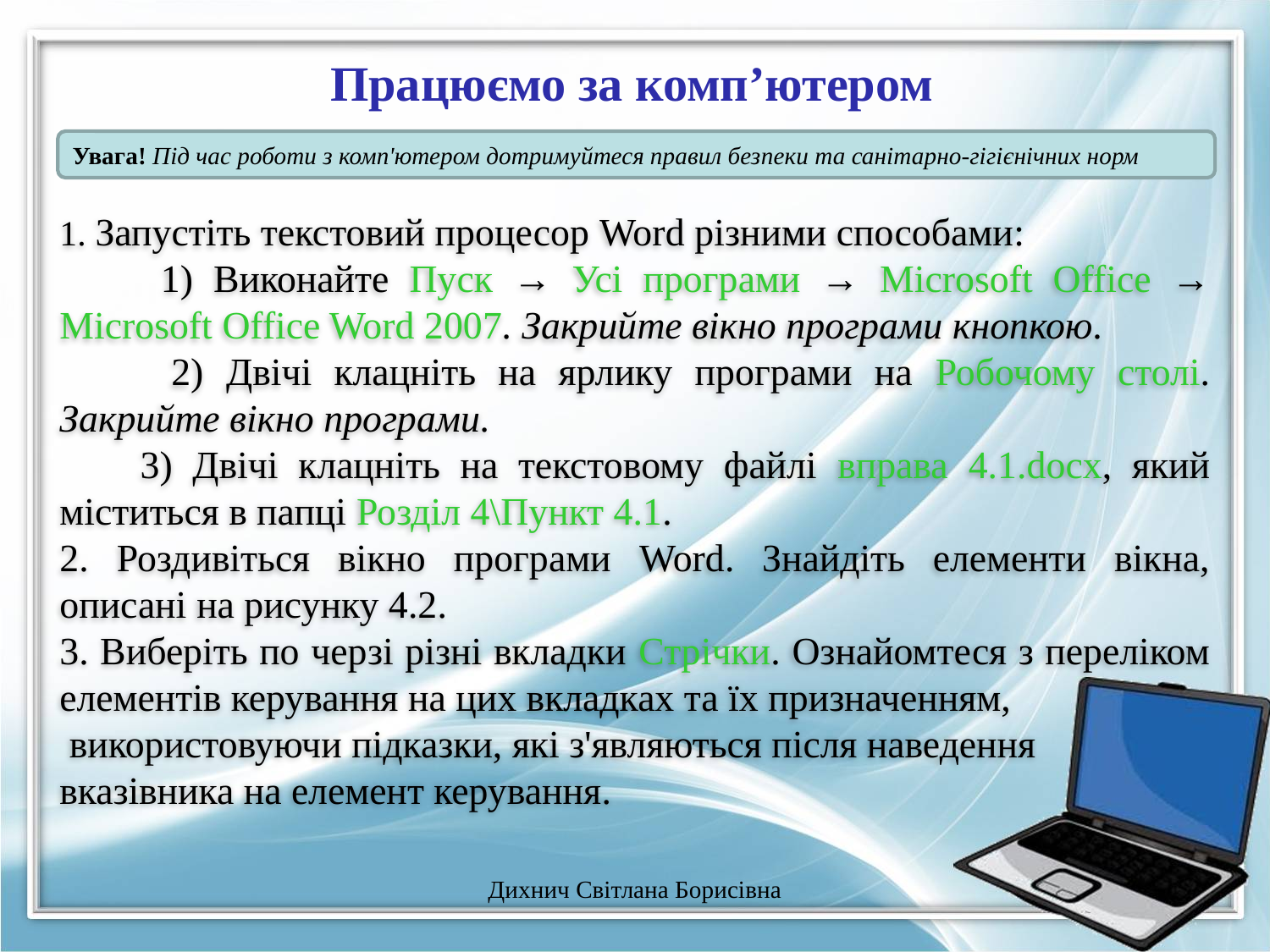

Працюємо за комп’ютером
Увага! Під час роботи з комп'ютером дотримуйтеся правил без­пеки та санітарно-гігієнічних норм
1. Запустіть текстовий процесор Word різними способами:
     1) Виконайте Пуск → Усі програми → Microsoft Office → Microsoft Office Word 2007. Закрийте вікно програми кнопкою.
     2) Двічі клацніть на ярлику програми на Робочому столі. Закрийте вікно програми.
    3) Двічі клацніть на текстовому файлі вправа 4.1.docx, який міститься в папці Розділ 4\Пункт 4.1.
2. Роздивіться вікно програми Word. Знайдіть елементи вікна, описані на рисунку 4.2.
3. Виберіть по черзі різні вкладки Стрічки. Ознайомтеся з переліком елементів керування на цих вкладках та їх призначенням,
 використовуючи підказки, які з'являються після наведення
вказівника на елемент керування.
Дихнич Світлана Борисівна